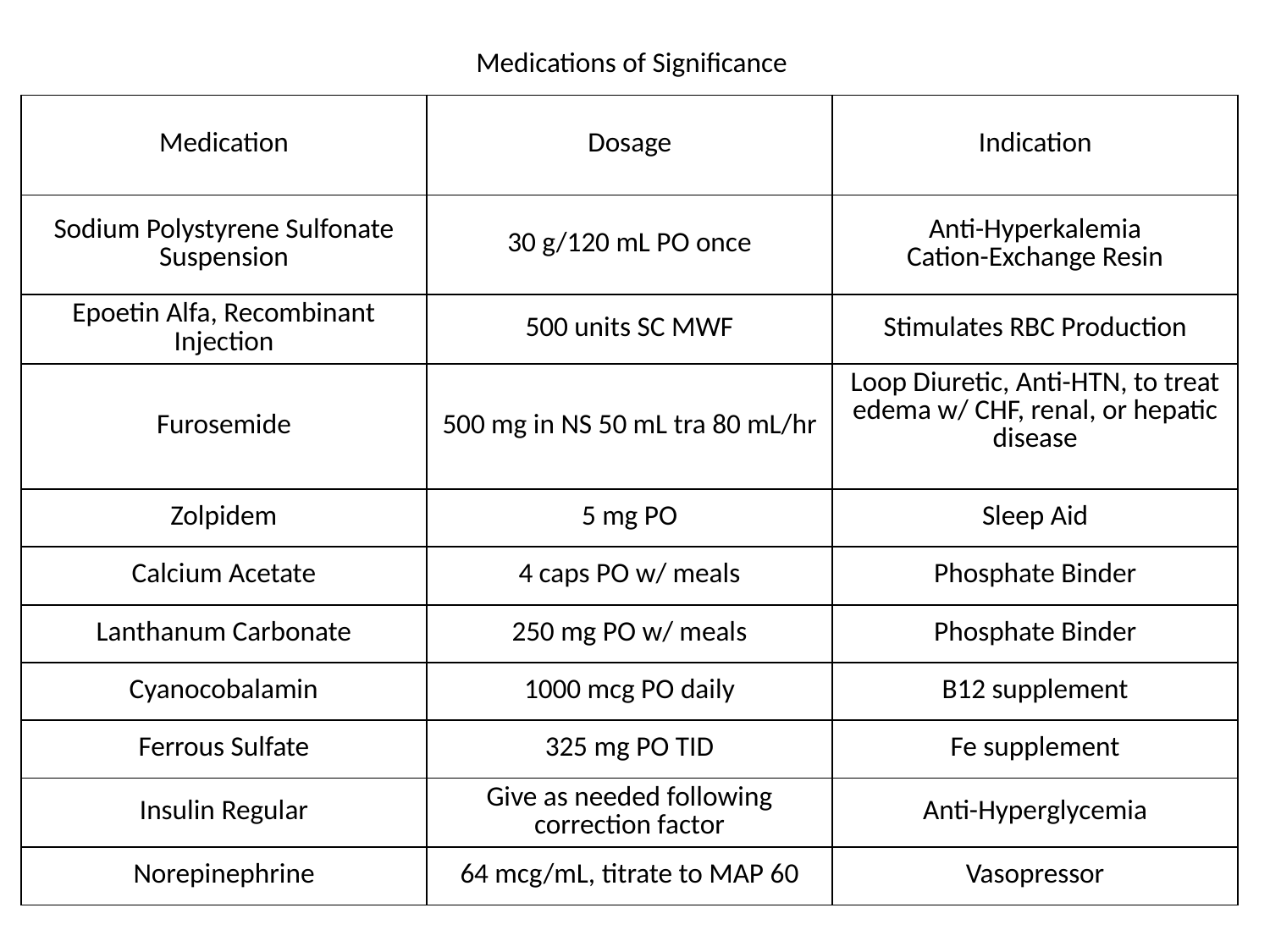

# Medications of Significance
| Medication | Dosage | Indication |
| --- | --- | --- |
| Sodium Polystyrene Sulfonate Suspension | 30 g/120 mL PO once | Anti-Hyperkalemia Cation-Exchange Resin |
| Epoetin Alfa, Recombinant Injection | 500 units SC MWF | Stimulates RBC Production |
| Furosemide | 500 mg in NS 50 mL tra 80 mL/hr | Loop Diuretic, Anti-HTN, to treat edema w/ CHF, renal, or hepatic disease |
| Zolpidem | 5 mg PO | Sleep Aid |
| Calcium Acetate | 4 caps PO w/ meals | Phosphate Binder |
| Lanthanum Carbonate | 250 mg PO w/ meals | Phosphate Binder |
| Cyanocobalamin | 1000 mcg PO daily | B12 supplement |
| Ferrous Sulfate | 325 mg PO TID | Fe supplement |
| Insulin Regular | Give as needed following correction factor | Anti-Hyperglycemia |
| Norepinephrine | 64 mcg/mL, titrate to MAP 60 | Vasopressor |